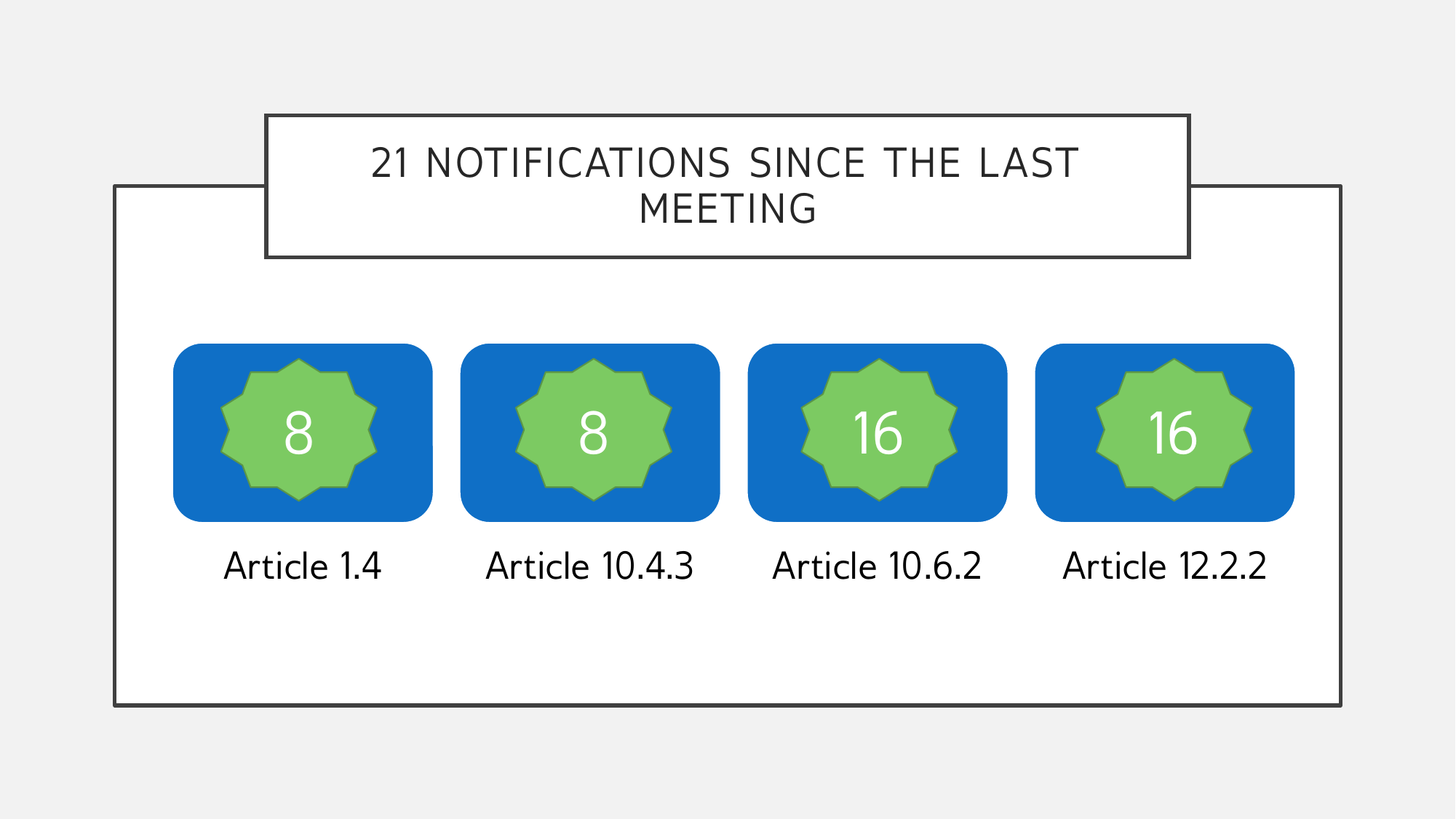

# 21 notifications since the last meeting

Article 1.4
Article 10.4.3
Article 10.6.2
Article 12.2.2
16
16
8
8